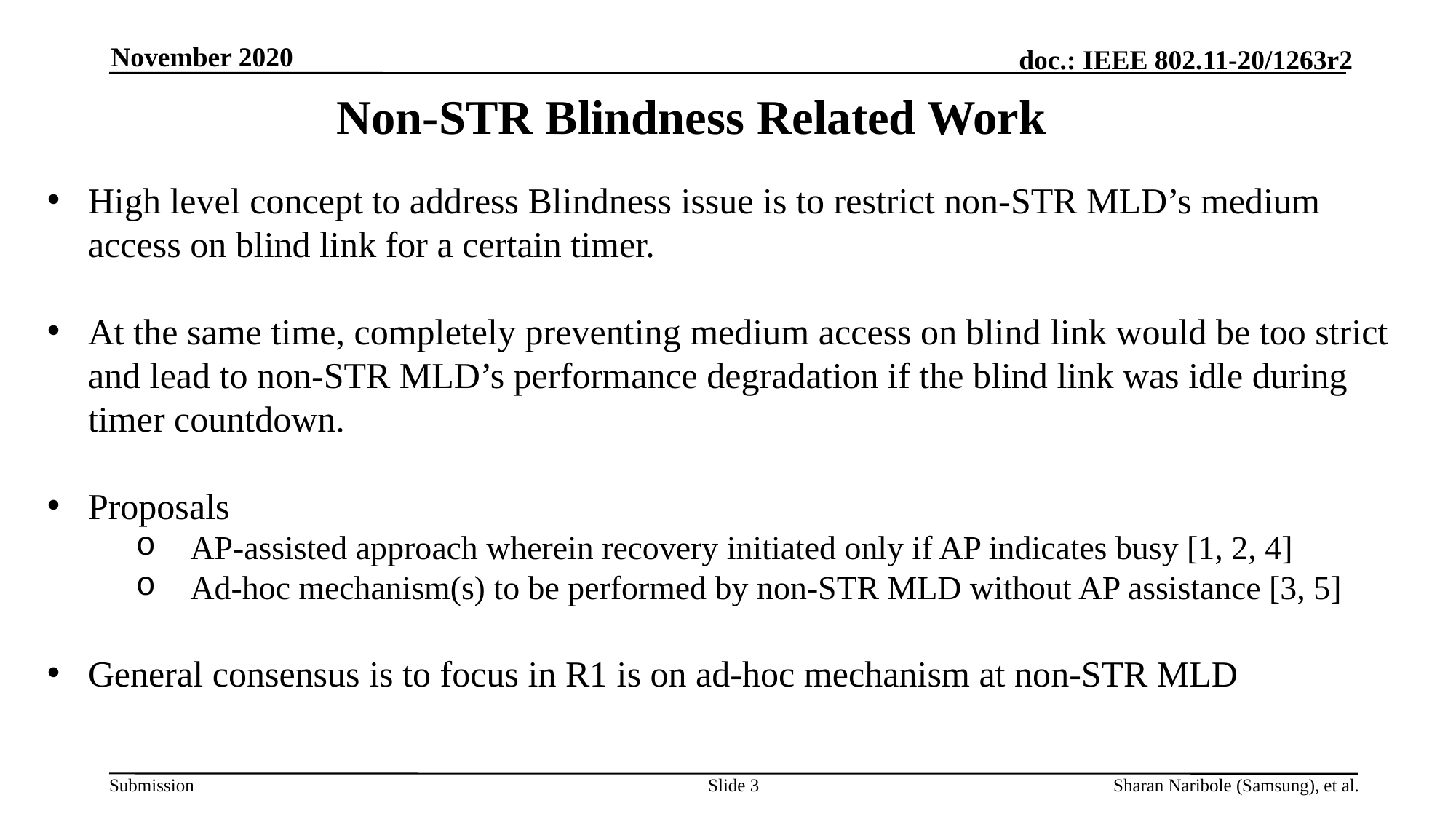

November 2020
# Non-STR Blindness Related Work
High level concept to address Blindness issue is to restrict non-STR MLD’s medium access on blind link for a certain timer.

At the same time, completely preventing medium access on blind link would be too strict and lead to non-STR MLD’s performance degradation if the blind link was idle during timer countdown.

Proposals
AP-assisted approach wherein recovery initiated only if AP indicates busy [1, 2, 4]
Ad-hoc mechanism(s) to be performed by non-STR MLD without AP assistance [3, 5]

General consensus is to focus in R1 is on ad-hoc mechanism at non-STR MLD
Slide 3
Sharan Naribole (Samsung), et al.